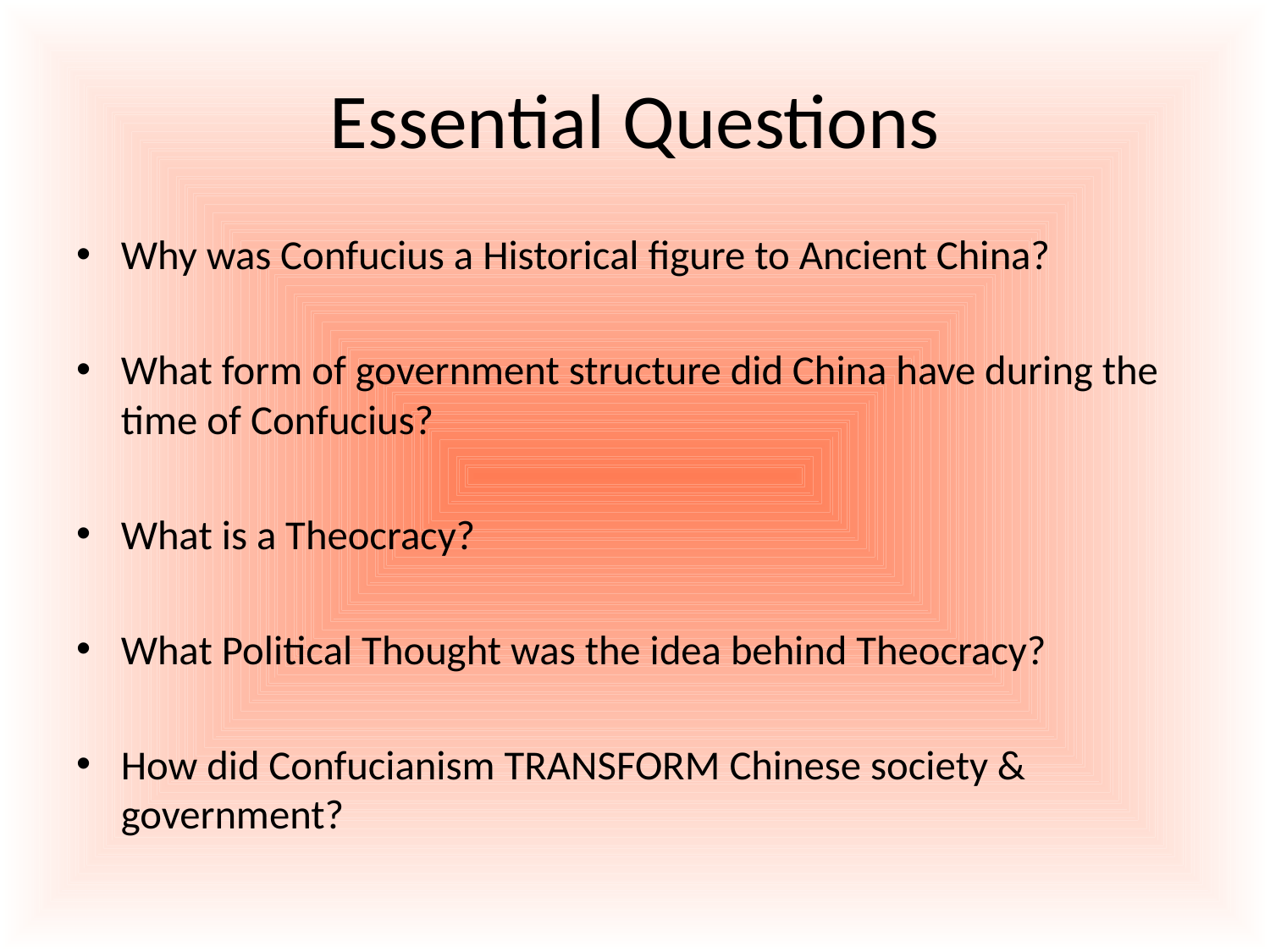

# Essential Questions
Why was Confucius a Historical figure to Ancient China?

What form of government structure did China have during the time of Confucius?

What is a Theocracy?

What Political Thought was the idea behind Theocracy?

How did Confucianism TRANSFORM Chinese society & government?